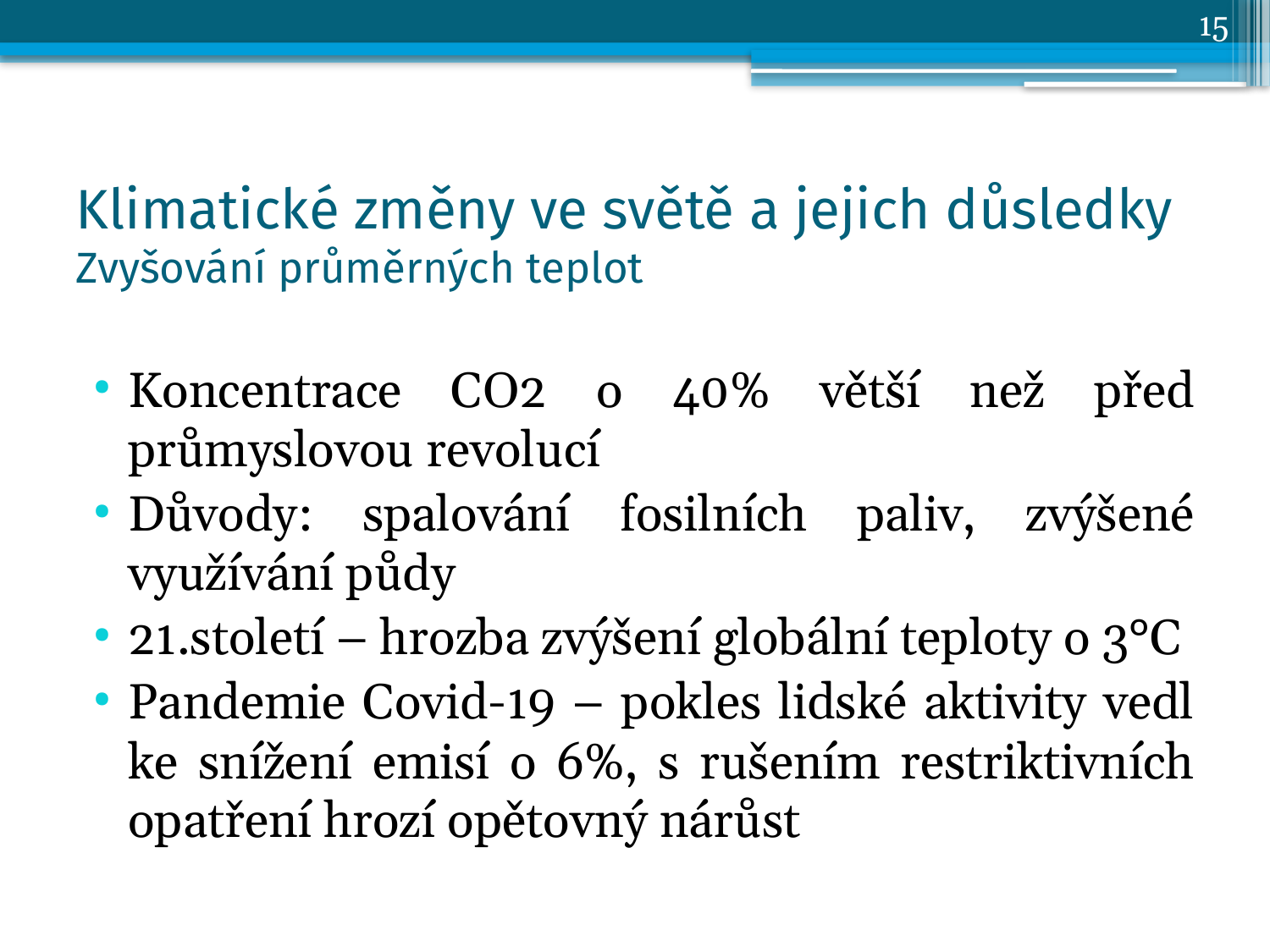

15
# Klimatické změny ve světě a jejich důsledky Zvyšování průměrných teplot
Koncentrace CO2 o 40% větší než před průmyslovou revolucí
Důvody: spalování fosilních paliv, zvýšené využívání půdy
21.století – hrozba zvýšení globální teploty o 3°C
Pandemie Covid-19 – pokles lidské aktivity vedl ke snížení emisí o 6%, s rušením restriktivních opatření hrozí opětovný nárůst